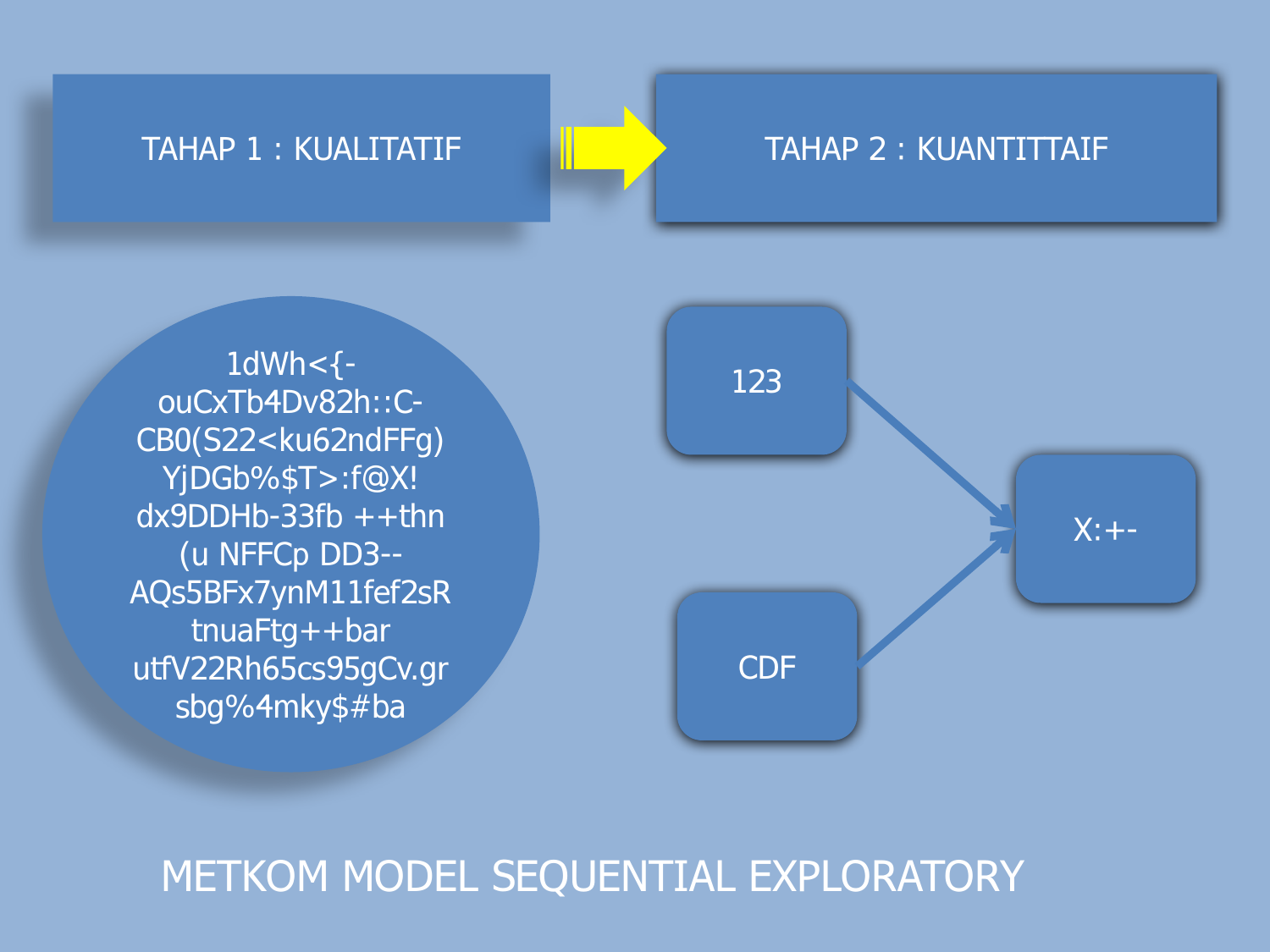

TAHAP 1 : KUALITATIF
TAHAP 2 : KUANTITTAIF

1dWh<{-ouCxTb4Dv82h::C-CB0(S22<ku62ndFFg)YjDGb%$T>:f@X!dx9DDHb-33fb ++thn (u NFFCp DD3--AQs5BFx7ynM11fef2sRtnuaFtg++bar utfV22Rh65cs95gCv.grsbg%4mky$#ba
123
X:+-
CDF
METKOM MODEL SEQUENTIAL EXPLORATORY